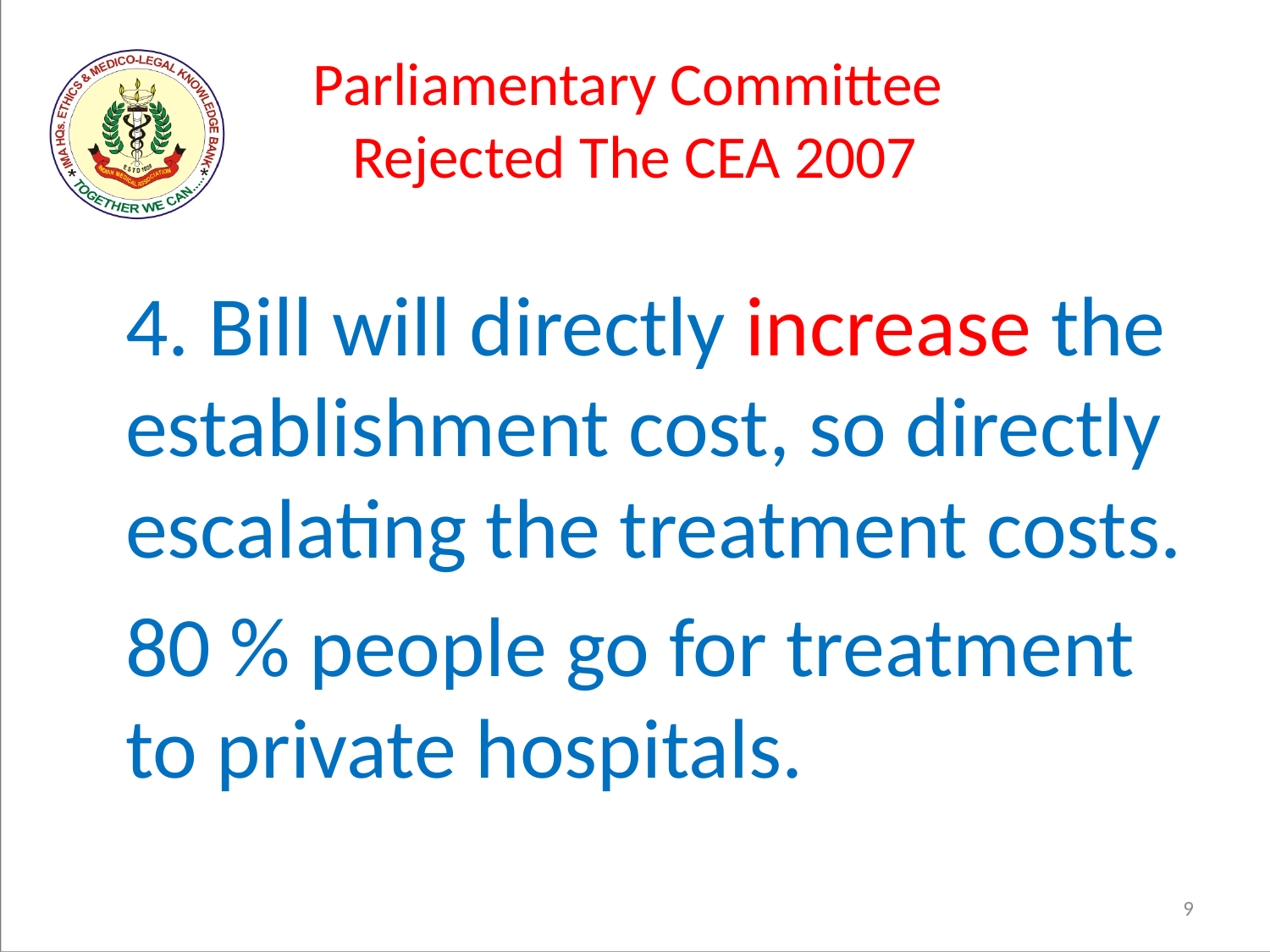

# Parliamentary Committee Rejected The CEA 2007
	4. Bill will directly increase the establishment cost, so directly escalating the treatment costs.
	80 % people go for treatment to private hospitals.
9